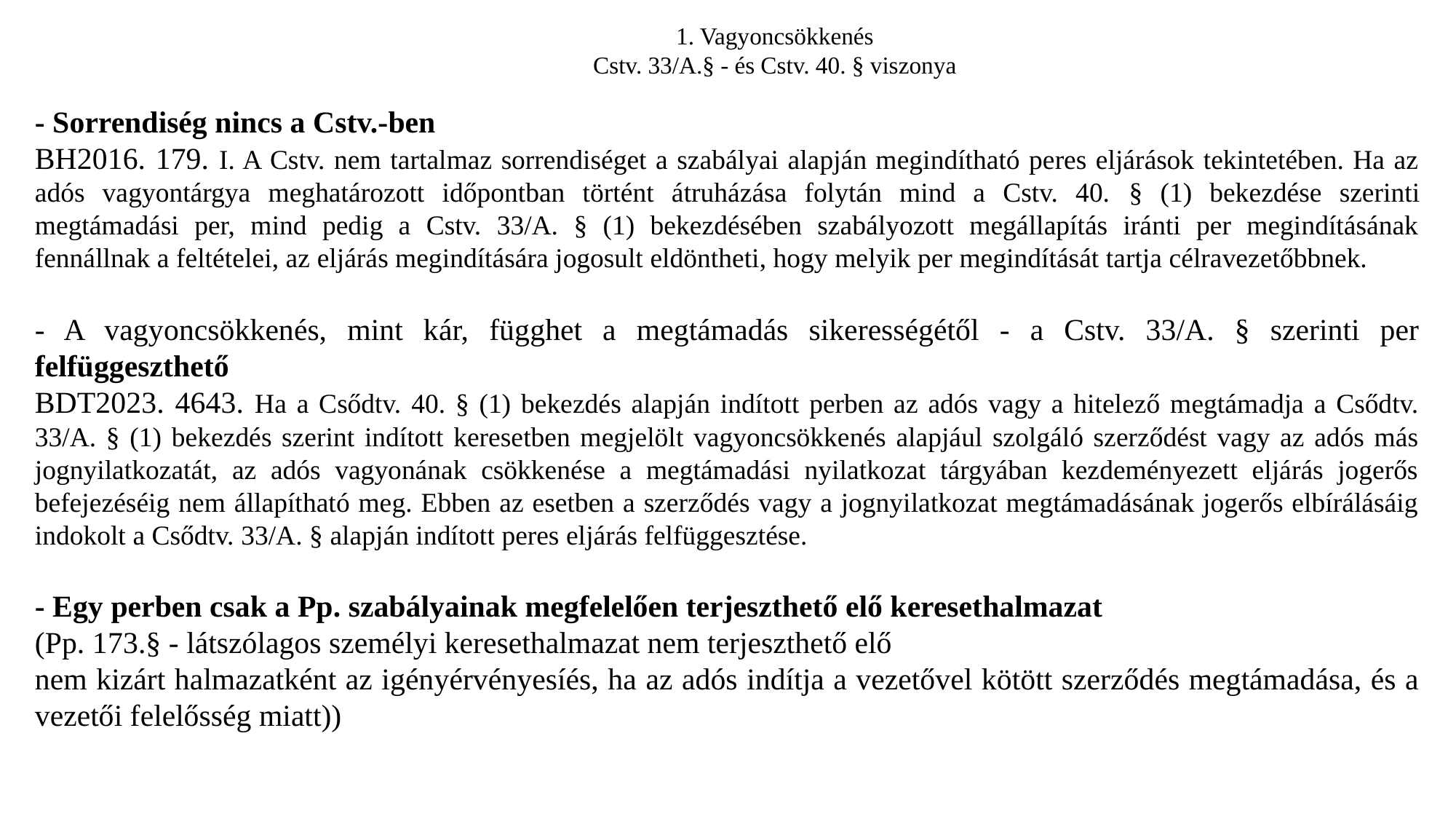

# 1. Vagyoncsökkenés Cstv. 33/A.§ - és Cstv. 40. § viszonya
- Sorrendiség nincs a Cstv.-ben
BH2016. 179. I. A Cstv. nem tartalmaz sorrendiséget a szabályai alapján megindítható peres eljárások tekintetében. Ha az adós vagyontárgya meghatározott időpontban történt átruházása folytán mind a Cstv. 40. § (1) bekezdése szerinti megtámadási per, mind pedig a Cstv. 33/A. § (1) bekezdésében szabályozott megállapítás iránti per megindításának fennállnak a feltételei, az eljárás megindítására jogosult eldöntheti, hogy melyik per megindítását tartja célravezetőbbnek.

- A vagyoncsökkenés, mint kár, függhet a megtámadás sikerességétől - a Cstv. 33/A. § szerinti per felfüggeszthető
BDT2023. 4643. Ha a Csődtv. 40. § (1) bekezdés alapján indított perben az adós vagy a hitelező megtámadja a Csődtv. 33/A. § (1) bekezdés szerint indított keresetben megjelölt vagyoncsökkenés alapjául szolgáló szerződést vagy az adós más jognyilatkozatát, az adós vagyonának csökkenése a megtámadási nyilatkozat tárgyában kezdeményezett eljárás jogerős befejezéséig nem állapítható meg. Ebben az esetben a szerződés vagy a jognyilatkozat megtámadásának jogerős elbírálásáig indokolt a Csődtv. 33/A. § alapján indított peres eljárás felfüggesztése.

- Egy perben csak a Pp. szabályainak megfelelően terjeszthető elő keresethalmazat
(Pp. 173.§ - látszólagos személyi keresethalmazat nem terjeszthető elő
nem kizárt halmazatként az igényérvényesíés, ha az adós indítja a vezetővel kötött szerződés megtámadása, és a vezetői felelősség miatt))